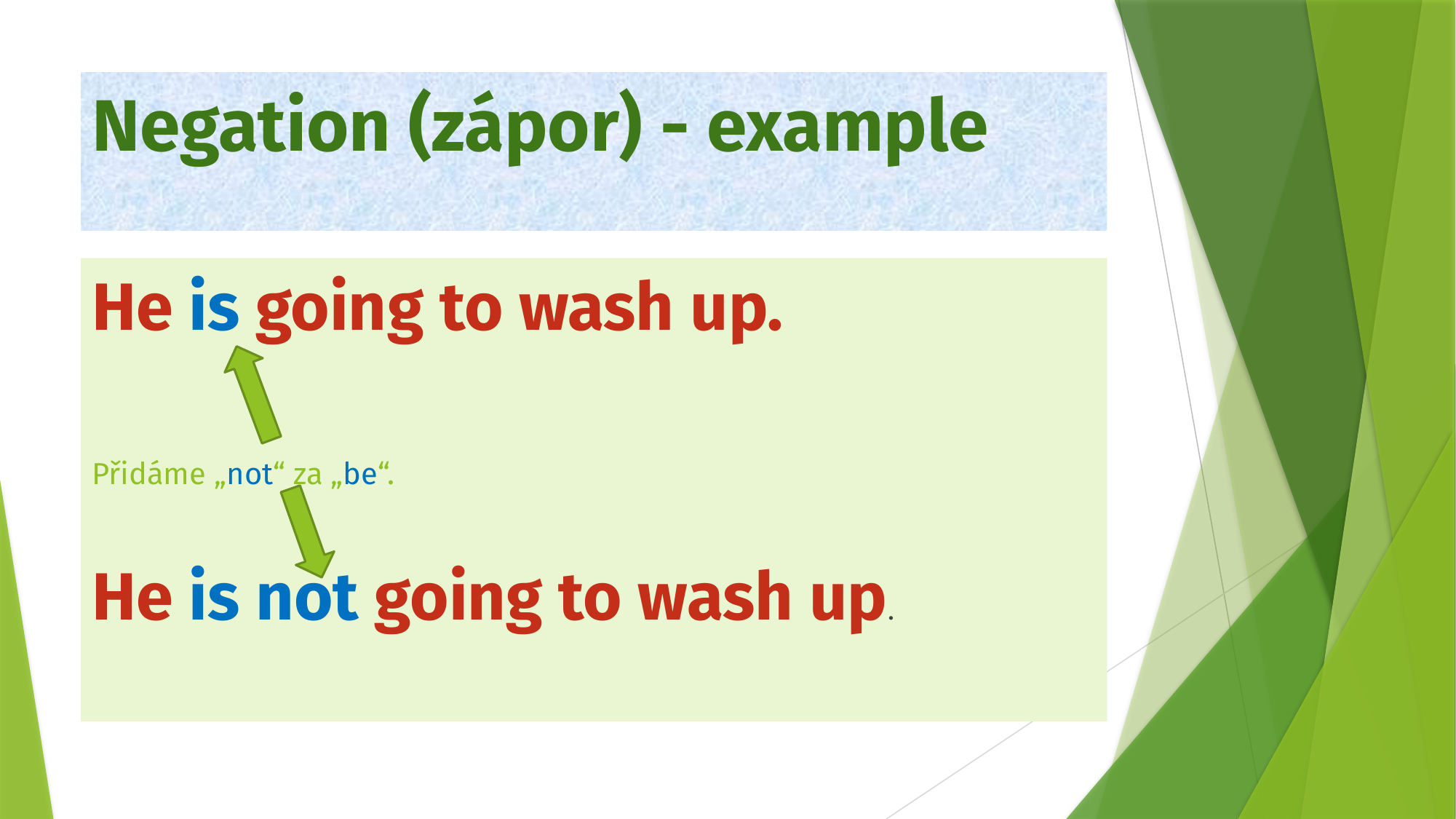

# Negation (zápor) - example
He is going to wash up.

Přidáme „not“ za „be“.

He is not going to wash up.